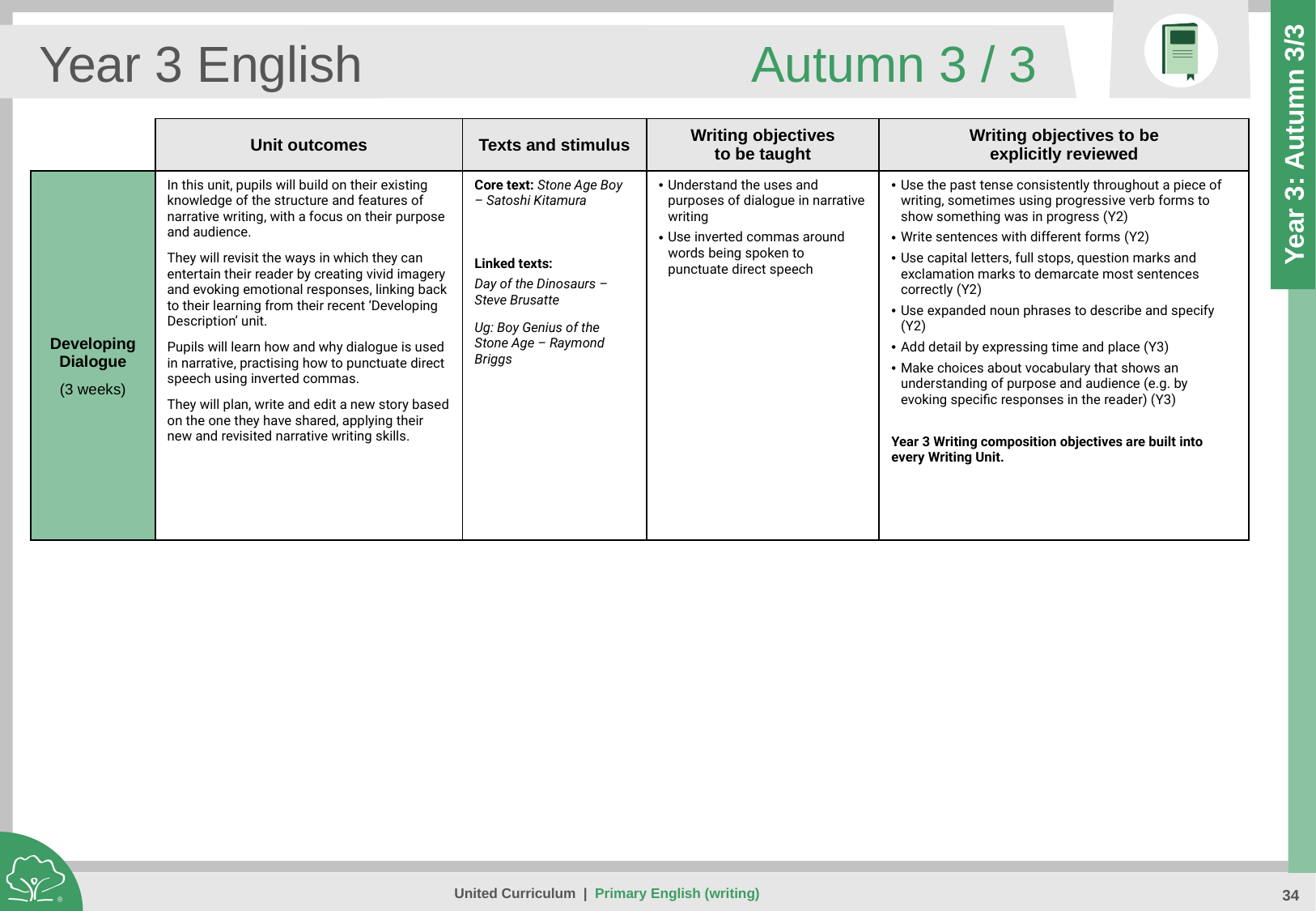

Year 3 English
Autumn 3 / 3
|  | Unit outcomes | Texts and stimulus | Writing objectives to be taught | Writing objectives to be explicitly reviewed |
| --- | --- | --- | --- | --- |
| Developing Dialogue (3 weeks) | In this unit, pupils will build on their existing knowledge of the structure and features of narrative writing, with a focus on their purpose and audience. They will revisit the ways in which they can entertain their reader by creating vivid imagery and evoking emotional responses, linking back to their learning from their recent ‘Developing Description’ unit. Pupils will learn how and why dialogue is used in narrative, practising how to punctuate direct speech using inverted commas. They will plan, write and edit a new story based on the one they have shared, applying their new and revisited narrative writing skills. | Core text: Stone Age Boy – Satoshi Kitamura Linked texts: Day of the Dinosaurs – Steve Brusatte Ug: Boy Genius of the Stone Age – Raymond Briggs | Understand the uses and purposes of dialogue in narrative writing Use inverted commas around words being spoken to punctuate direct speech | Use the past tense consistently throughout a piece of writing, sometimes using progressive verb forms to show something was in progress (Y2) Write sentences with different forms (Y2) Use capital letters, full stops, question marks and exclamation marks to demarcate most sentences correctly (Y2) Use expanded noun phrases to describe and specify (Y2) Add detail by expressing time and place (Y3) Make choices about vocabulary that shows an understanding of purpose and audience (e.g. by evoking specific responses in the reader) (Y3) Year 3 Writing composition objectives are built into every Writing Unit. |
Year 3: Autumn 3/3